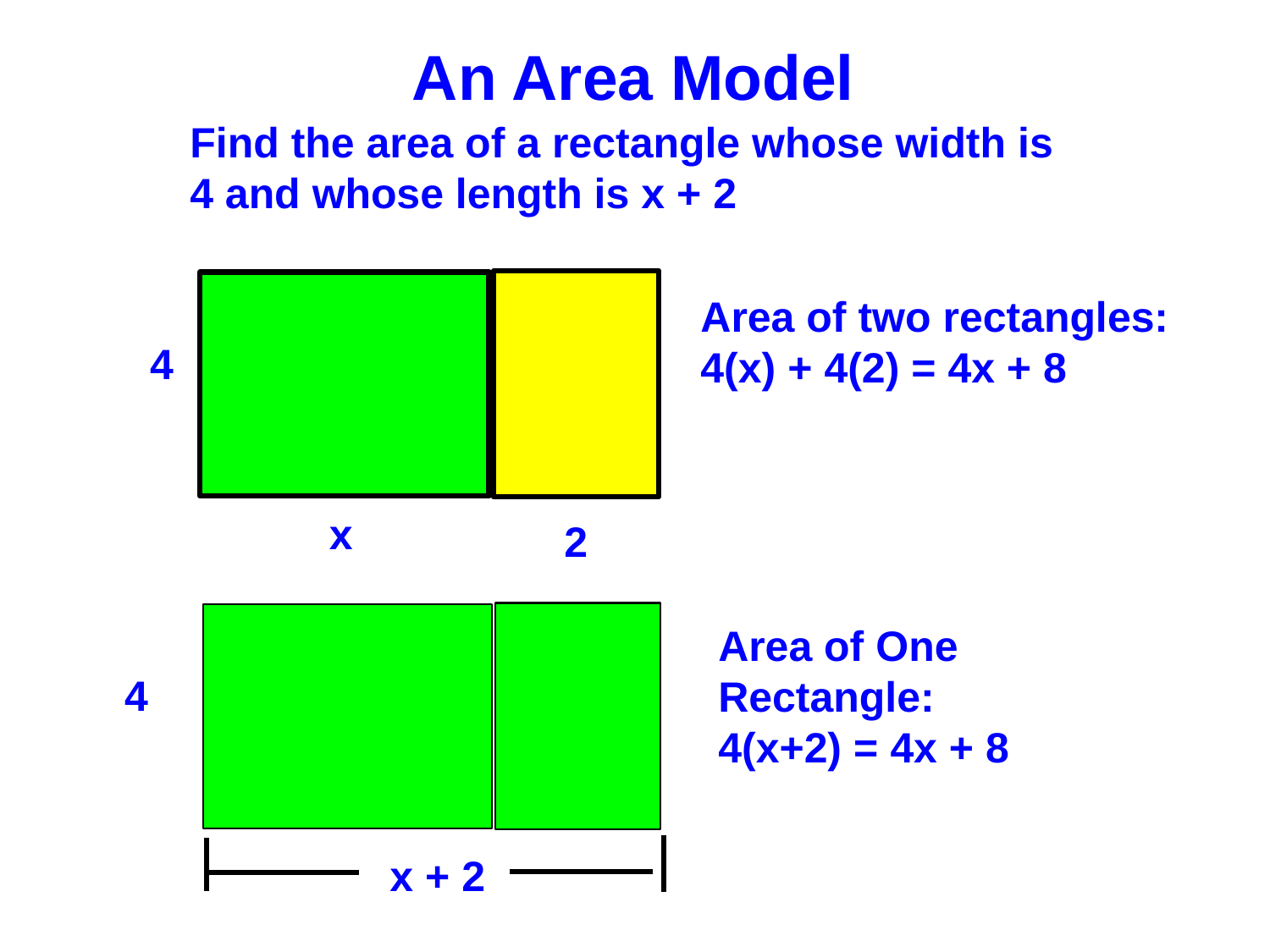

An Area Model
Find the area of a rectangle whose width is 4 and whose length is x + 2

Area of two rectangles:
4(x) + 4(2) = 4x + 8
4
x
2

Area of One Rectangle:
4(x+2) = 4x + 8
4
x + 2